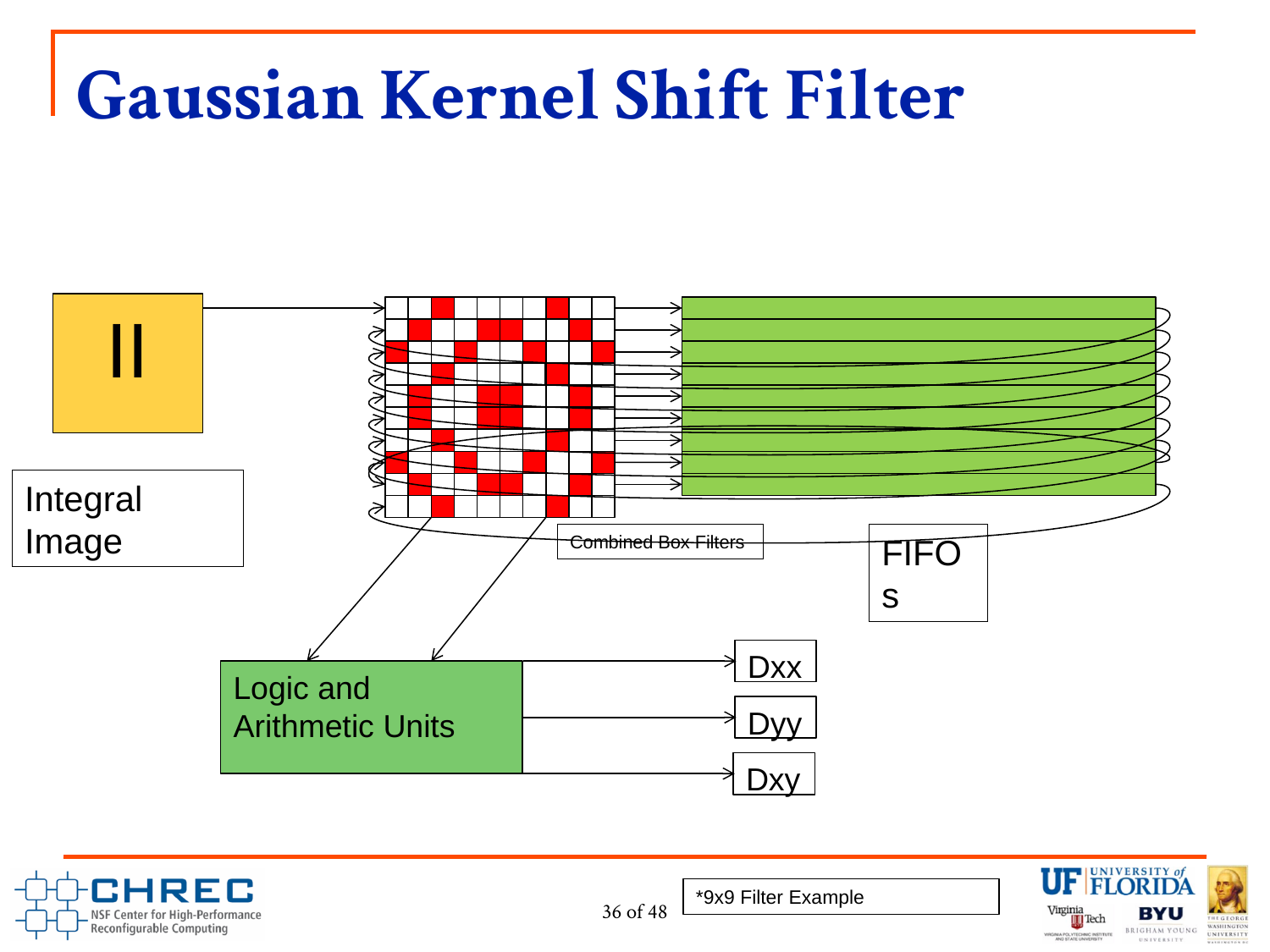

# Gaussian Kernel Shift Filter
II

Integral Image

Combined Box Filters
FIFOs
Dxx
Logic and Arithmetic Units
Dyy
Dxy
36 of 48
*9x9 Filter Example